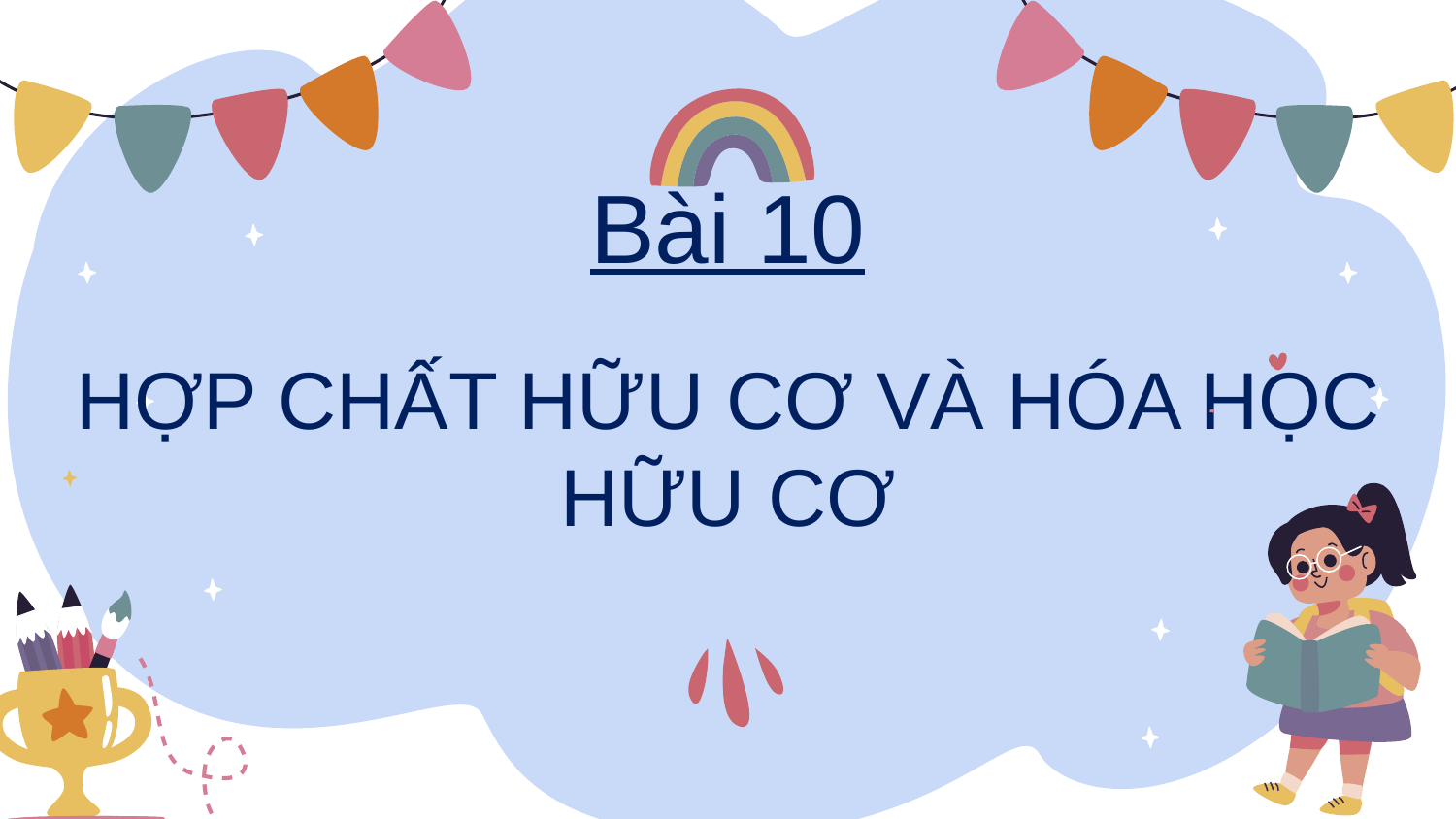

# Bài 10
HỢP CHẤT HỮU CƠ VÀ HÓA HỌC HỮU CƠ